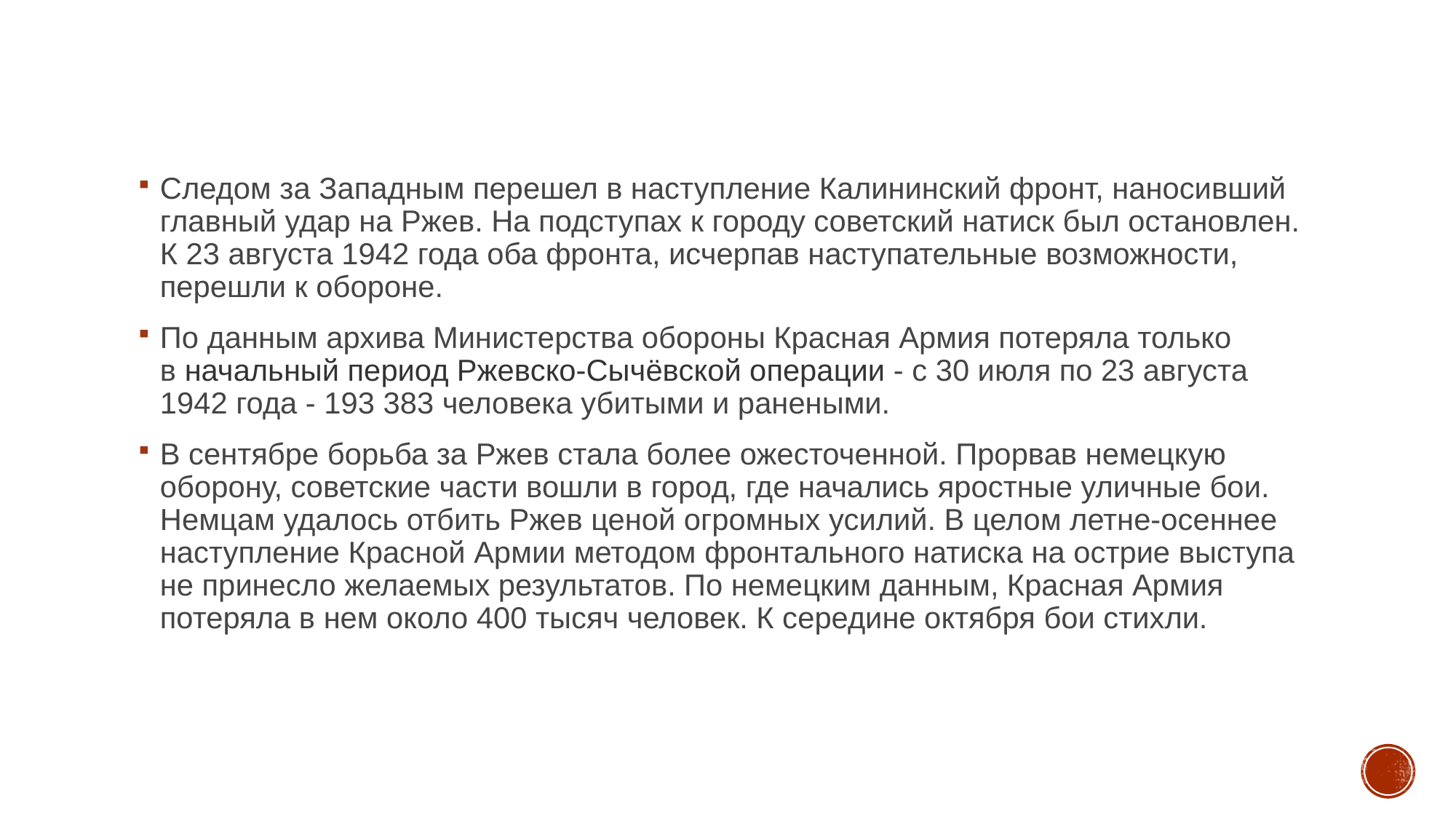

Следом за Западным перешел в наступление Калининский фронт, наносивший главный удар на Ржев. На подступах к городу советский натиск был остановлен. К 23 августа 1942 года оба фронта, исчерпав наступательные возможности, перешли к обороне.
По данным архива Министерства обороны Красная Армия потеряла только в начальный период Ржевско-Сычёвской операции - с 30 июля по 23 августа 1942 года - 193 383 человека убитыми и ранеными.
В сентябре борьба за Ржев стала более ожесточенной. Прорвав немецкую оборону, советские части вошли в город, где начались яростные уличные бои. Немцам удалось отбить Ржев ценой огромных усилий. В целом летне‑осеннее наступление Красной Армии методом фронтального натиска на острие выступа не принесло желаемых результатов. По немецким данным, Красная Армия потеряла в нем около 400 тысяч человек. К середине октября бои стихли.